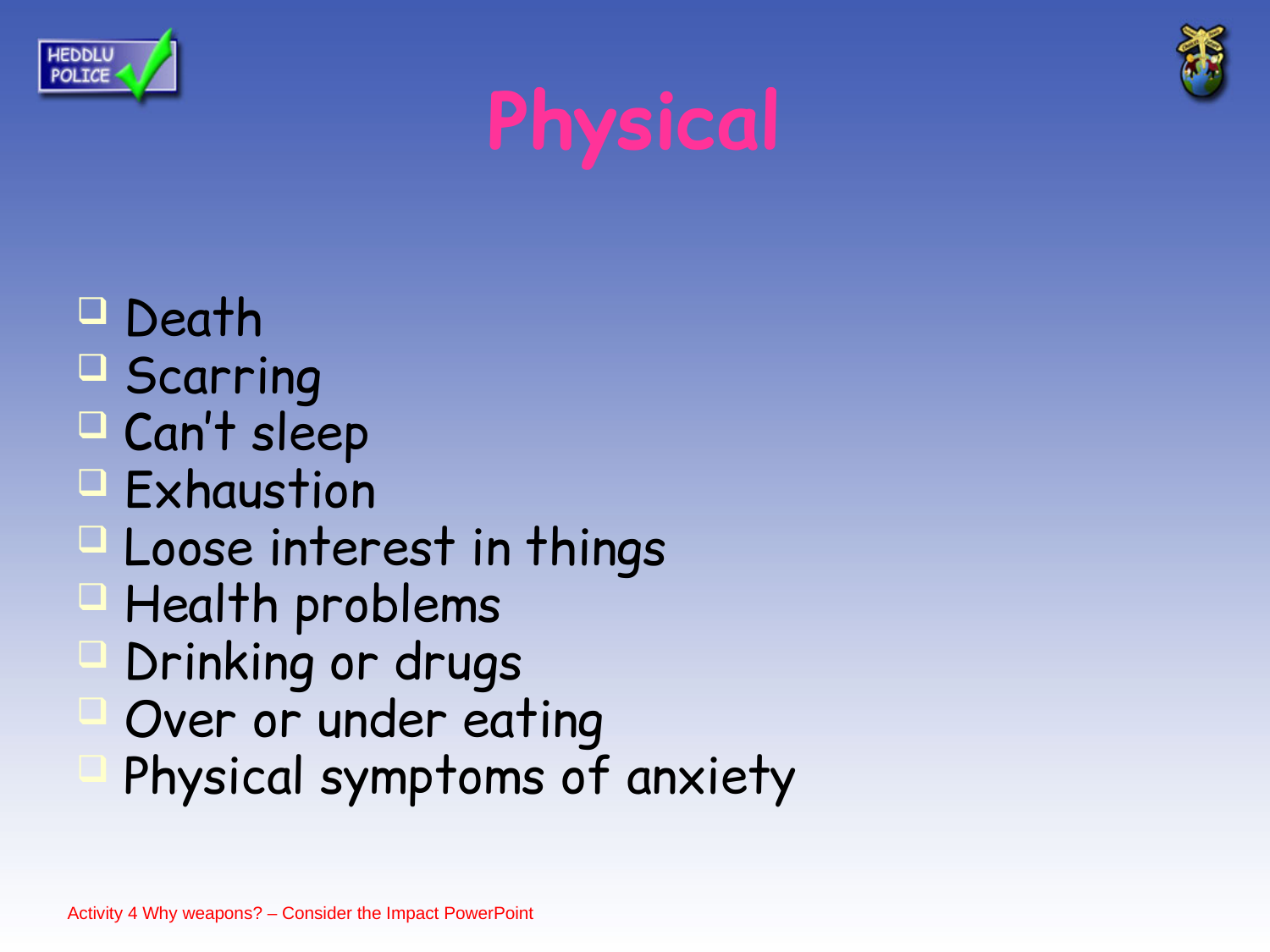

# Physical

Death
Scarring
Can’t sleep
Exhaustion
Loose interest in things
Health problems
Drinking or drugs
Over or under eating
Physical symptoms of anxiety

Activity 4 Why weapons? – Consider the Impact PowerPoint